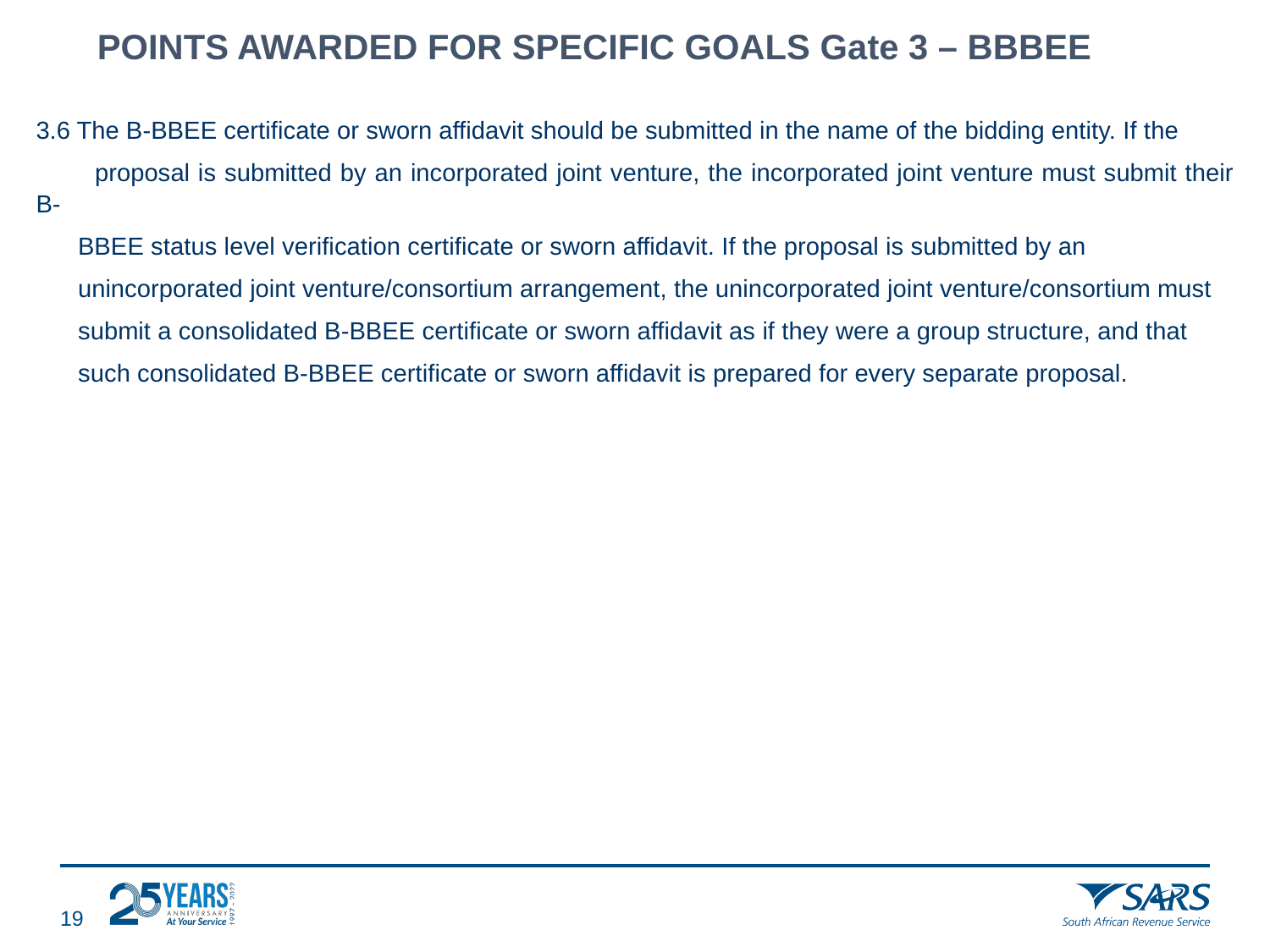

# POINTS AWARDED FOR SPECIFIC GOALS Gate 3 – BBBEE
3.6 The B-BBEE certificate or sworn affidavit should be submitted in the name of the bidding entity. If the
       proposal is submitted by an incorporated joint venture, the incorporated joint venture must submit their B-
      BBEE status level verification certificate or sworn affidavit. If the proposal is submitted by an
      unincorporated joint venture/consortium arrangement, the unincorporated joint venture/consortium must
      submit a consolidated B-BBEE certificate or sworn affidavit as if they were a group structure, and that
      such consolidated B-BBEE certificate or sworn affidavit is prepared for every separate proposal.

19